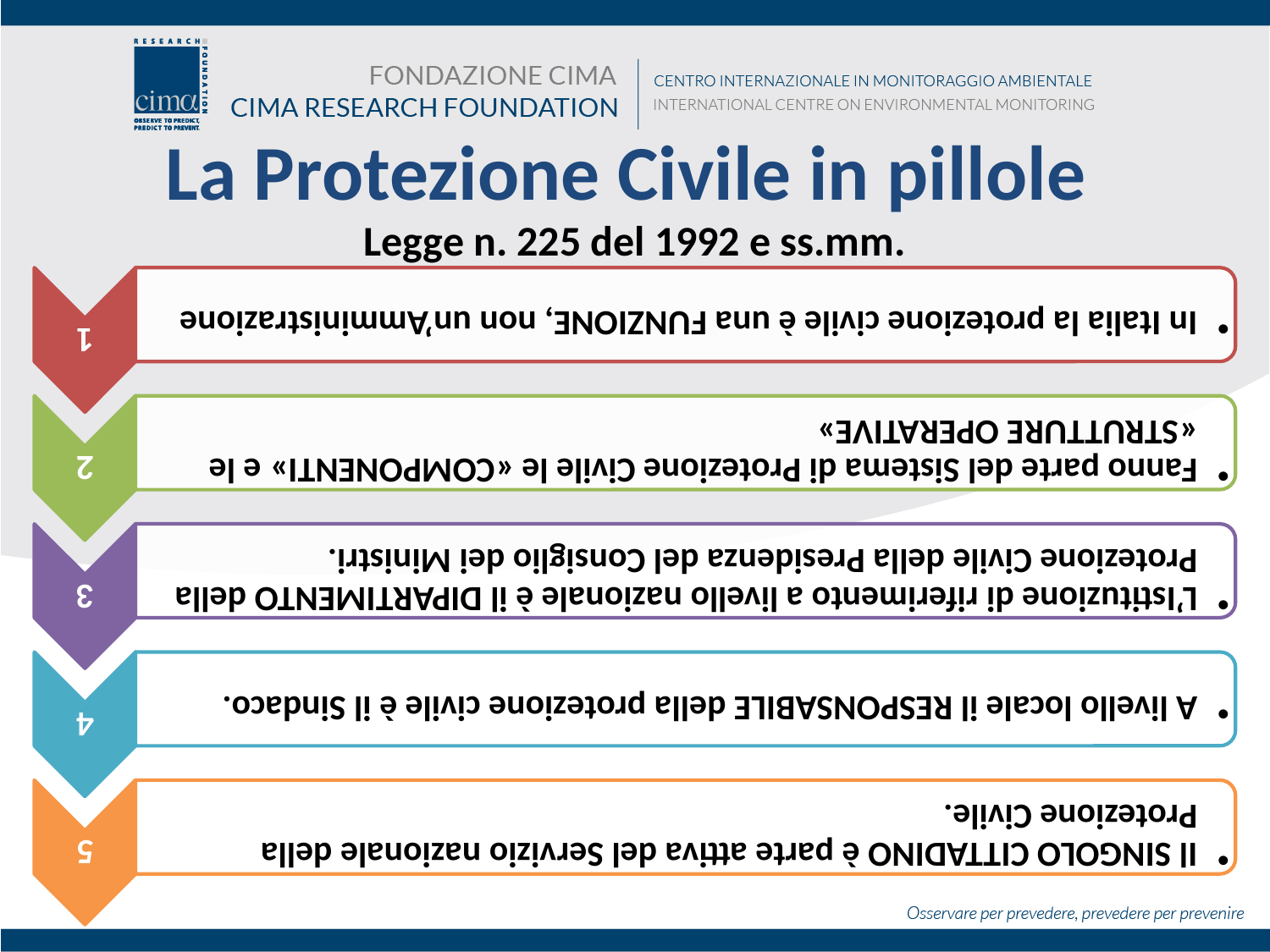

# La Protezione Civile in pillole
Legge n. 225 del 1992 e ss.mm.
1
In Italia la protezione civile è una FUNZIONE, non un’Amministrazione
2
Fanno parte del Sistema di Protezione Civile le «COMPONENTI» e le «STRUTTURE OPERATIVE»
3
L’Istituzione di riferimento a livello nazionale è il DIPARTIMENTO della Protezione Civile della Presidenza del Consiglio dei Ministri.
4
A livello locale il RESPONSABILE della protezione civile è il Sindaco.
5
Il SINGOLO CITTADINO è parte attiva del Servizio nazionale della Protezione Civile.